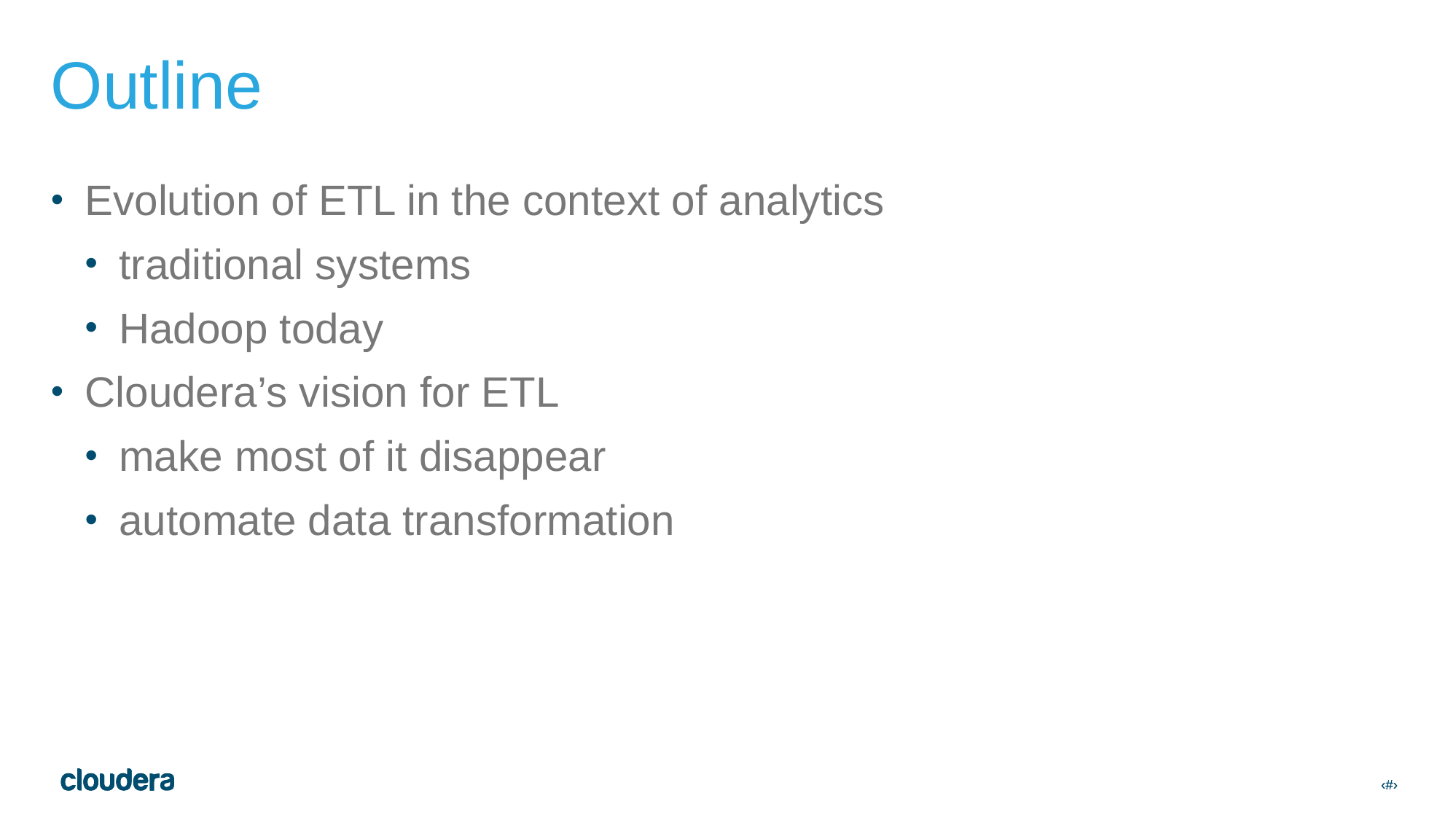

# Outline
Evolution of ETL in the context of analytics
traditional systems
Hadoop today
Cloudera’s vision for ETL
make most of it disappear
automate data transformation